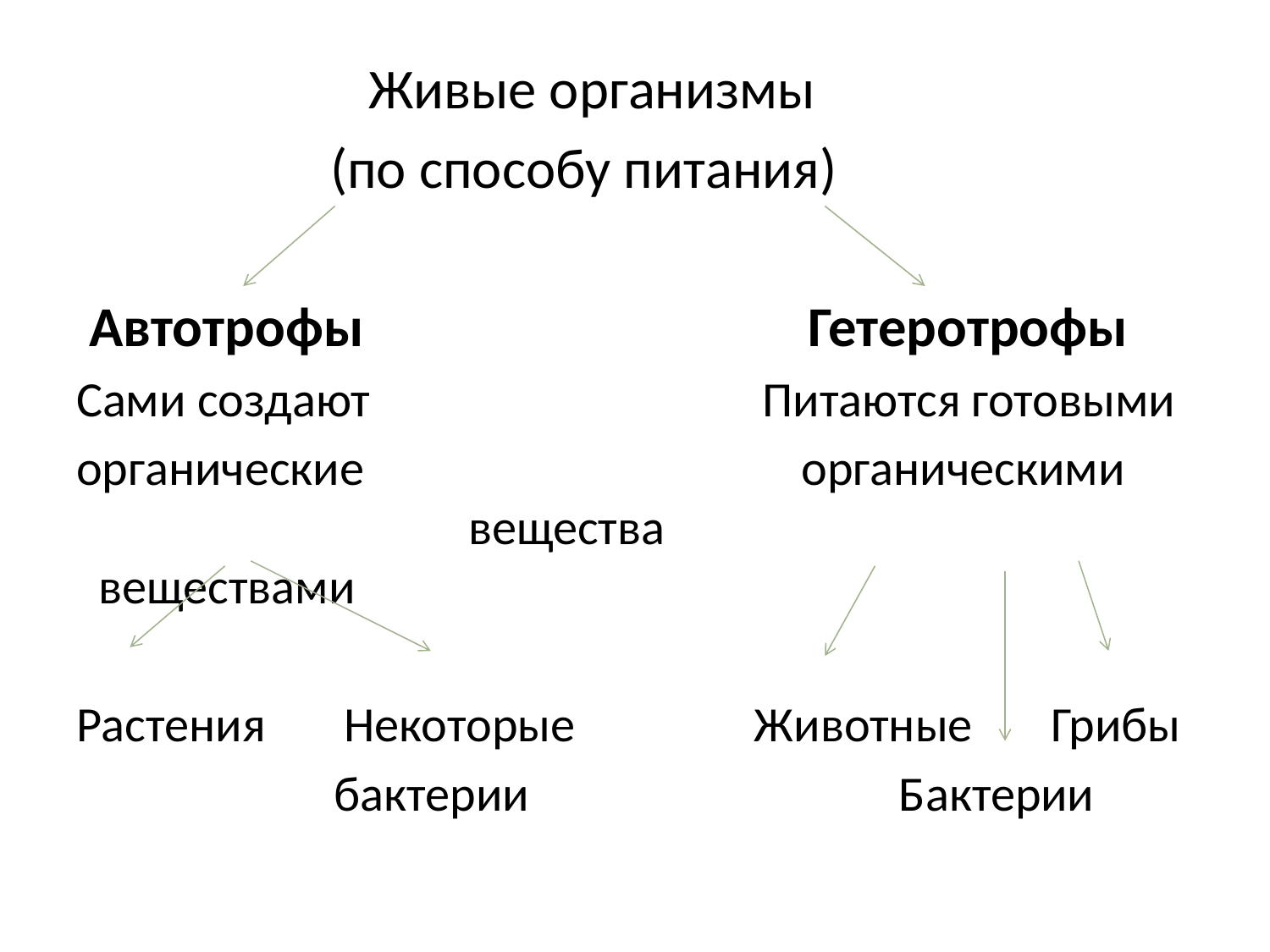

Живые организмы
                    (по способу питания)

 Автотрофы                                   Гетеротрофы
Сами создают                                   Питаются готовыми
органические                                       органическими                                          вещества                                                  веществами

Растения       Некоторые                Животные       Грибы
                       бактерии                                 Бактерии